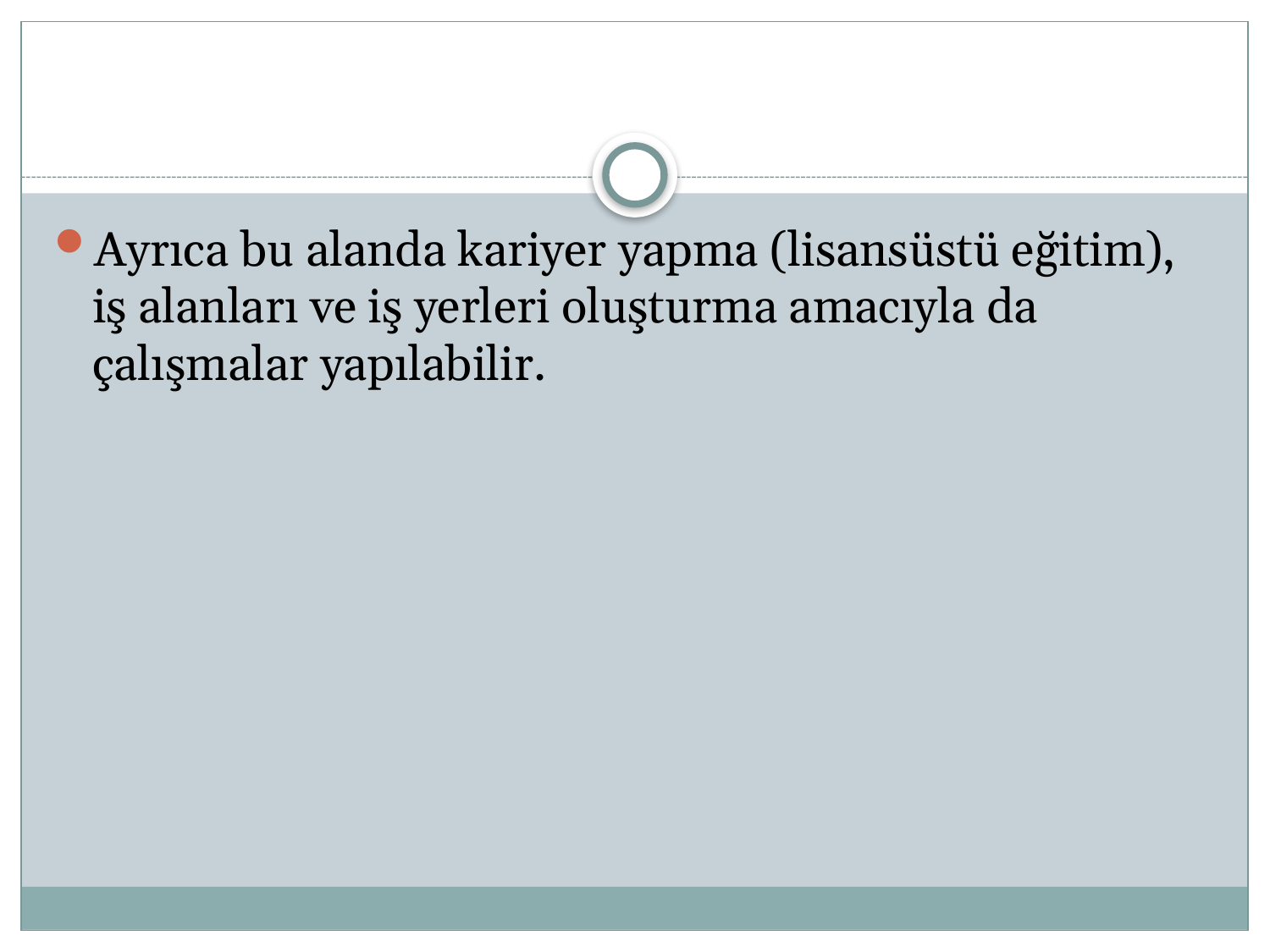

#
Ayrıca bu alanda kariyer yapma (lisansüstü eğitim), iş alanları ve iş yerleri oluşturma amacıyla da çalışmalar yapılabilir.